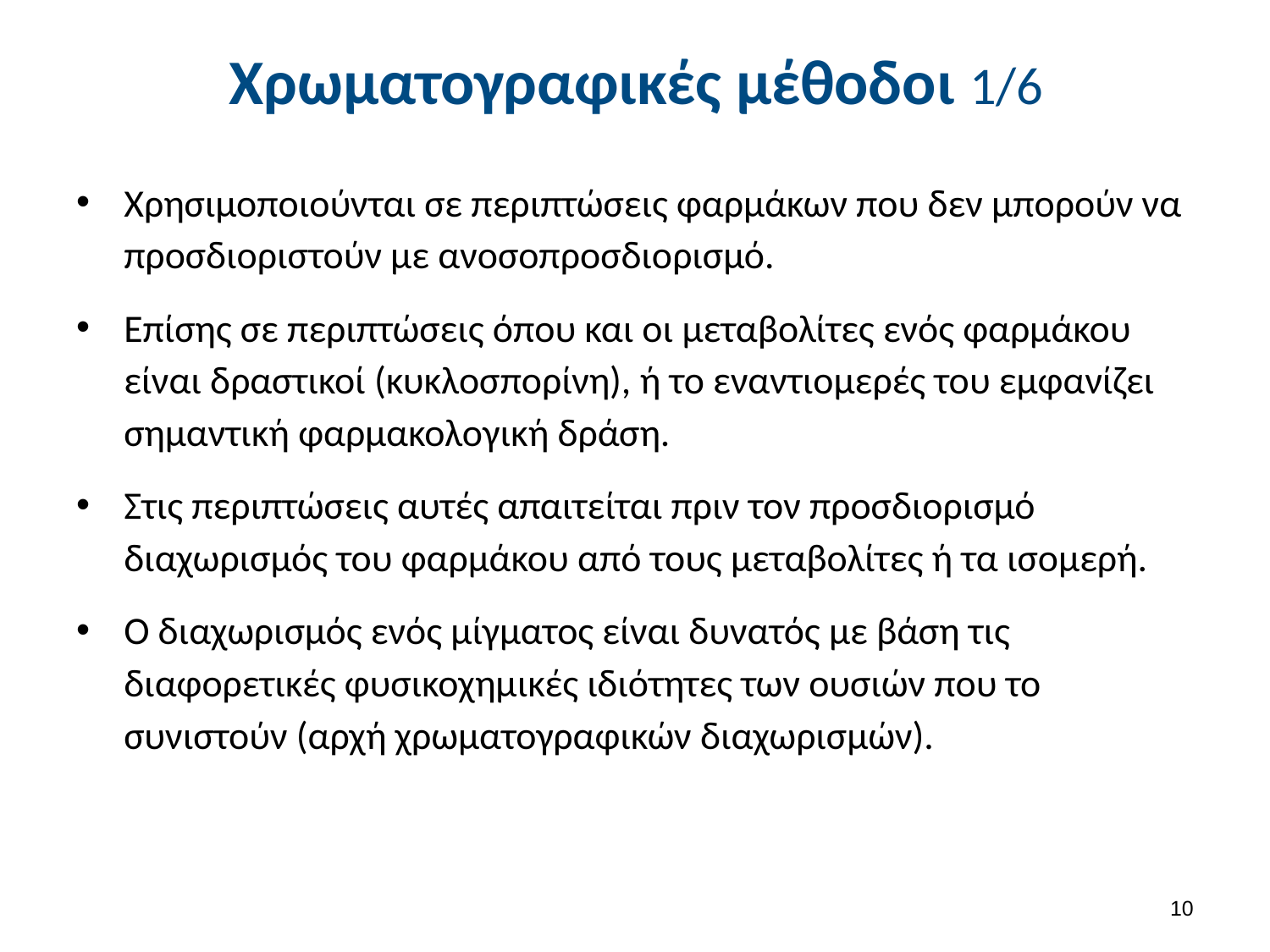

# Χρωματογραφικές μέθοδοι 1/6
Χρησιμοποιούνται σε περιπτώσεις φαρμάκων που δεν μπορούν να προσδιοριστούν με ανοσοπροσδιορισμό.
Επίσης σε περιπτώσεις όπου και οι μεταβολίτες ενός φαρμάκου είναι δραστικοί (κυκλοσπορίνη), ή το εναντιομερές του εμφανίζει σημαντική φαρμακολογική δράση.
Στις περιπτώσεις αυτές απαιτείται πριν τον προσδιορισμό διαχωρισμός του φαρμάκου από τους μεταβολίτες ή τα ισομερή.
Ο διαχωρισμός ενός μίγματος είναι δυνατός με βάση τις διαφορετικές φυσικοχημικές ιδιότητες των ουσιών που το συνιστούν (αρχή χρωματογραφικών διαχωρισμών).
10